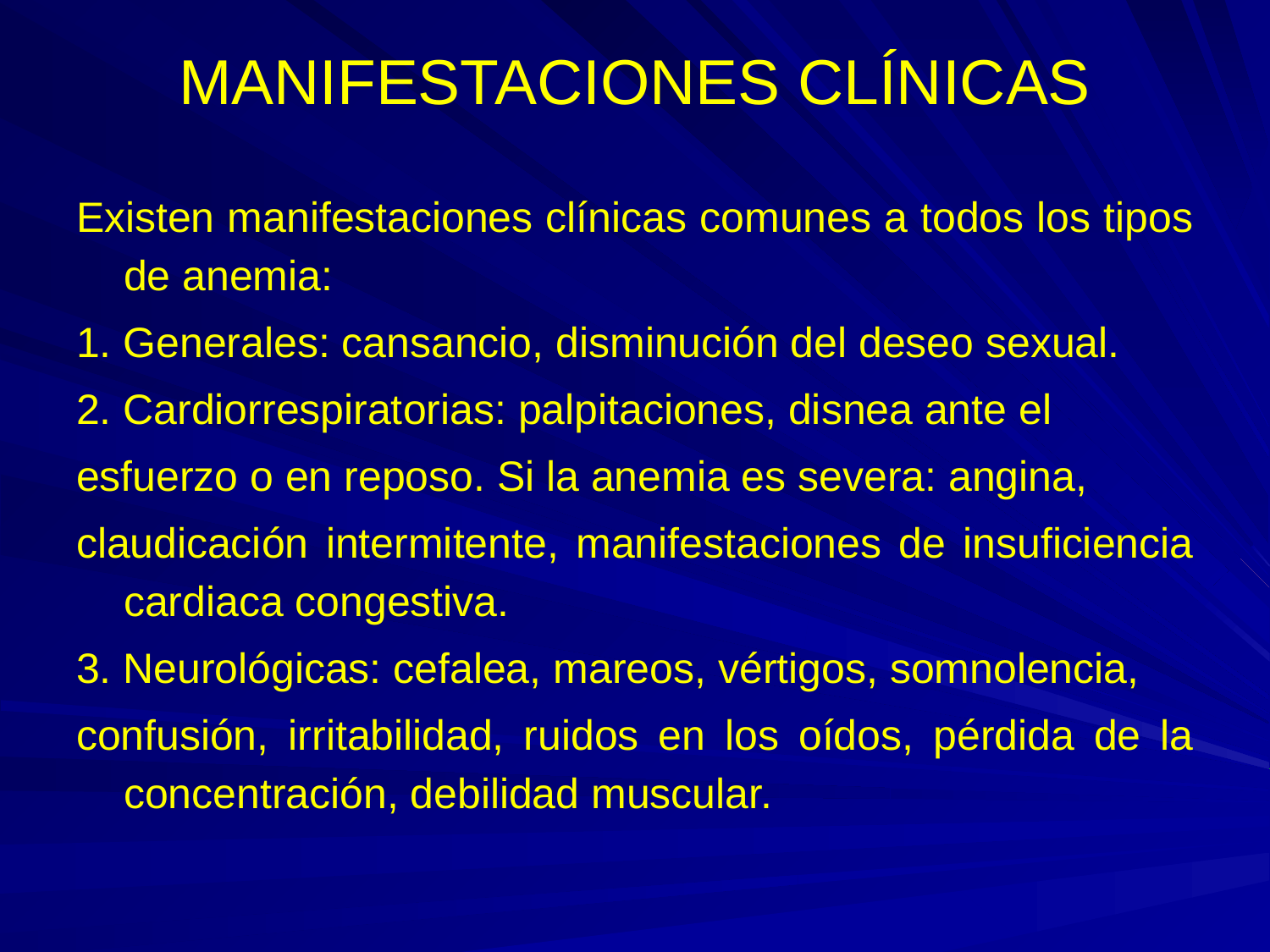

# MANIFESTACIONES CLÍNICAS
Existen manifestaciones clínicas comunes a todos los tipos de anemia:
1. Generales: cansancio, disminución del deseo sexual.
2. Cardiorrespiratorias: palpitaciones, disnea ante el
esfuerzo o en reposo. Si la anemia es severa: angina,
claudicación intermitente, manifestaciones de insuficiencia cardiaca congestiva.
3. Neurológicas: cefalea, mareos, vértigos, somnolencia,
confusión, irritabilidad, ruidos en los oídos, pérdida de la concentración, debilidad muscular.